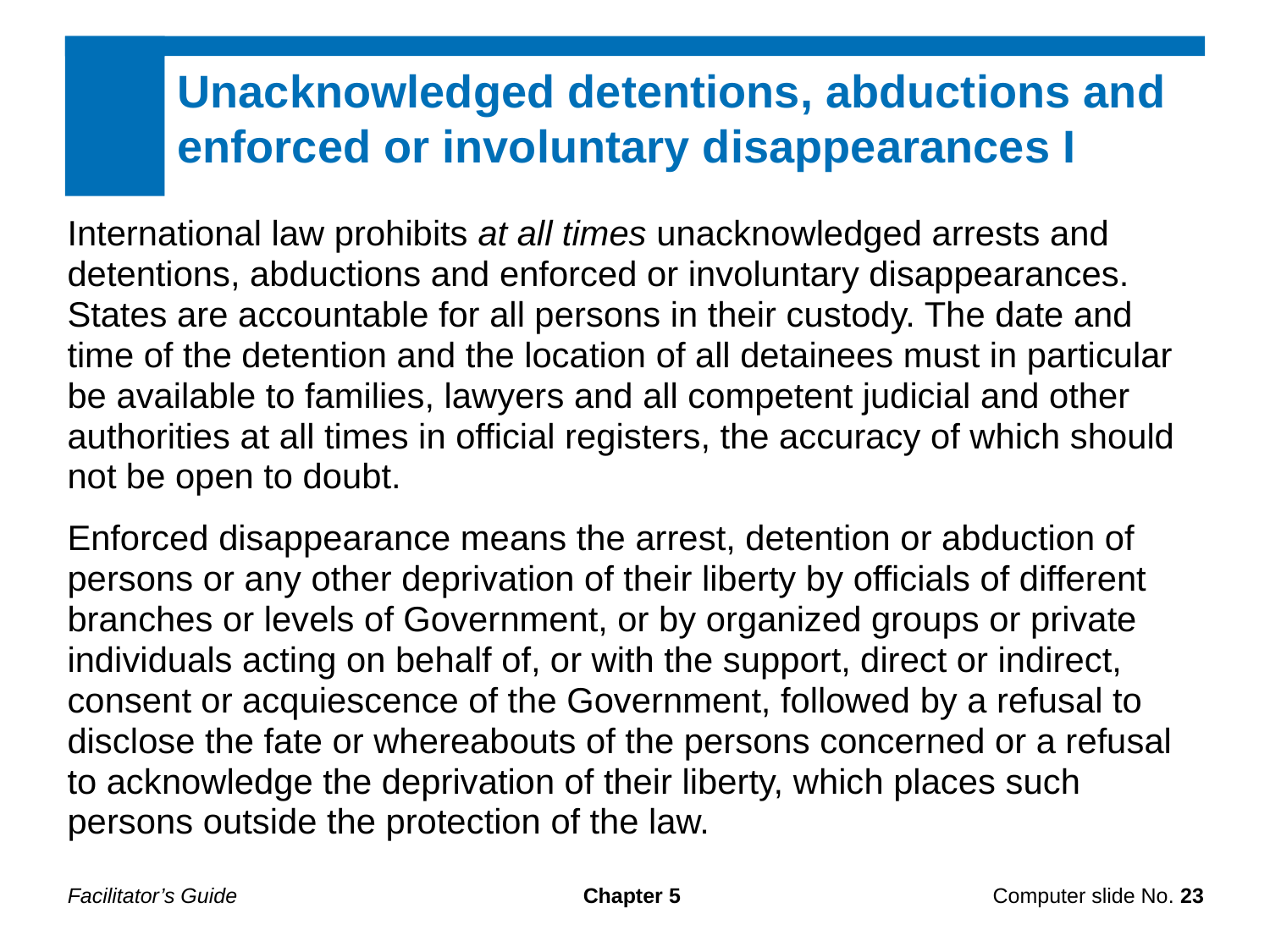

Unacknowledged detentions, abductions and enforced or involuntary disappearances I
International law prohibits at all times unacknowledged arrests and detentions, abductions and enforced or involuntary disappearances. States are accountable for all persons in their custody. The date and time of the detention and the location of all detainees must in particular be available to families, lawyers and all competent judicial and other authorities at all times in official registers, the accuracy of which should not be open to doubt.
Enforced disappearance means the arrest, detention or abduction of persons or any other deprivation of their liberty by officials of different branches or levels of Government, or by organized groups or private individuals acting on behalf of, or with the support, direct or indirect, consent or acquiescence of the Government, followed by a refusal to disclose the fate or whereabouts of the persons concerned or a refusal to acknowledge the deprivation of their liberty, which places such persons outside the protection of the law.
Facilitator’s Guide
Chapter 5
Computer slide No. 23